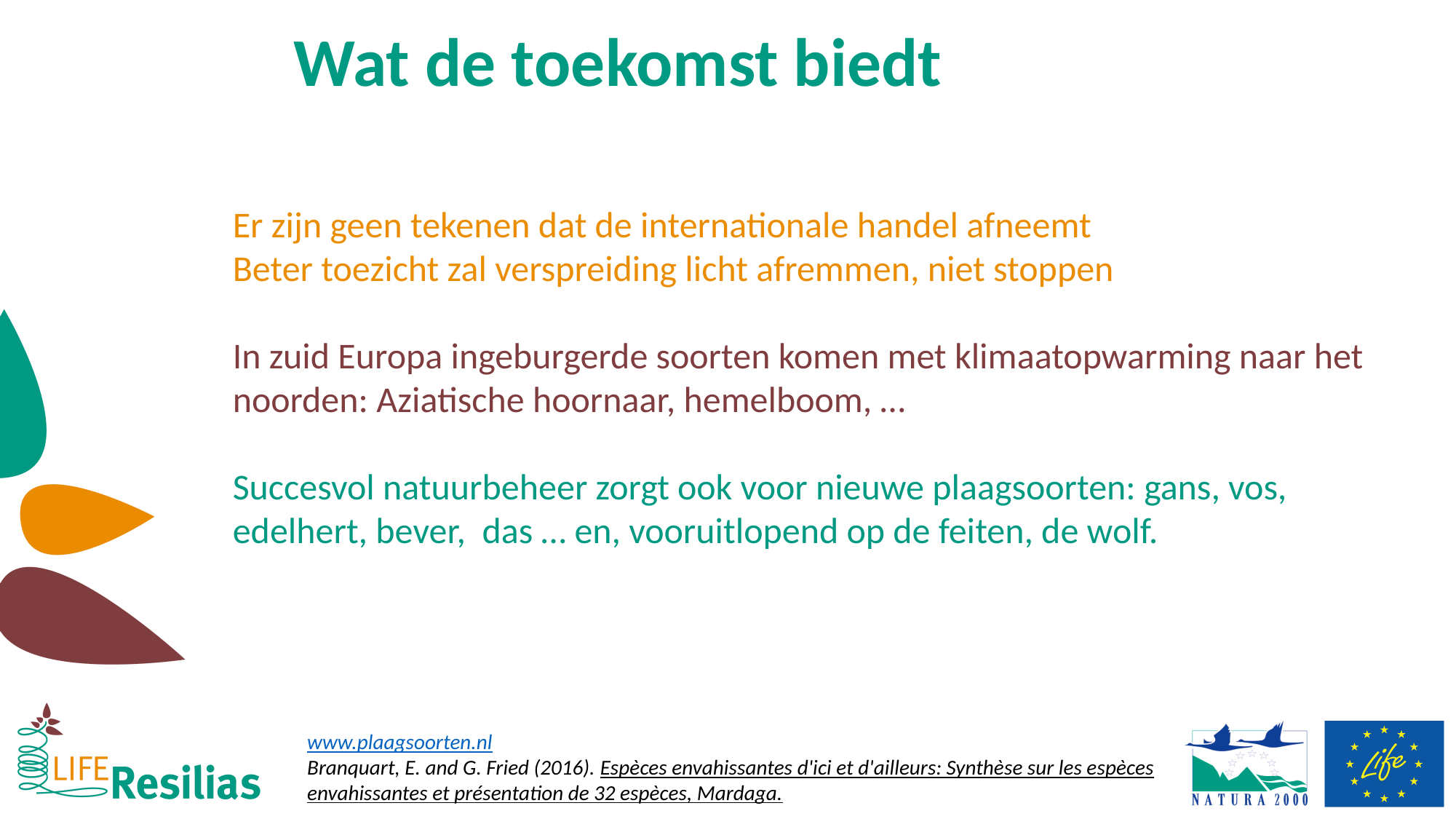

# Wat de toekomst biedt
Er zijn geen tekenen dat de internationale handel afneemt
Beter toezicht zal verspreiding licht afremmen, niet stoppen

In zuid Europa ingeburgerde soorten komen met klimaatopwarming naar het noorden: Aziatische hoornaar, hemelboom, …

Succesvol natuurbeheer zorgt ook voor nieuwe plaagsoorten: gans, vos, edelhert, bever,  das … en, vooruitlopend op de feiten, de wolf.
www.plaagsoorten.nl
Branquart, E. and G. Fried (2016). Espèces envahissantes d'ici et d'ailleurs: Synthèse sur les espèces envahissantes et présentation de 32 espèces, Mardaga.